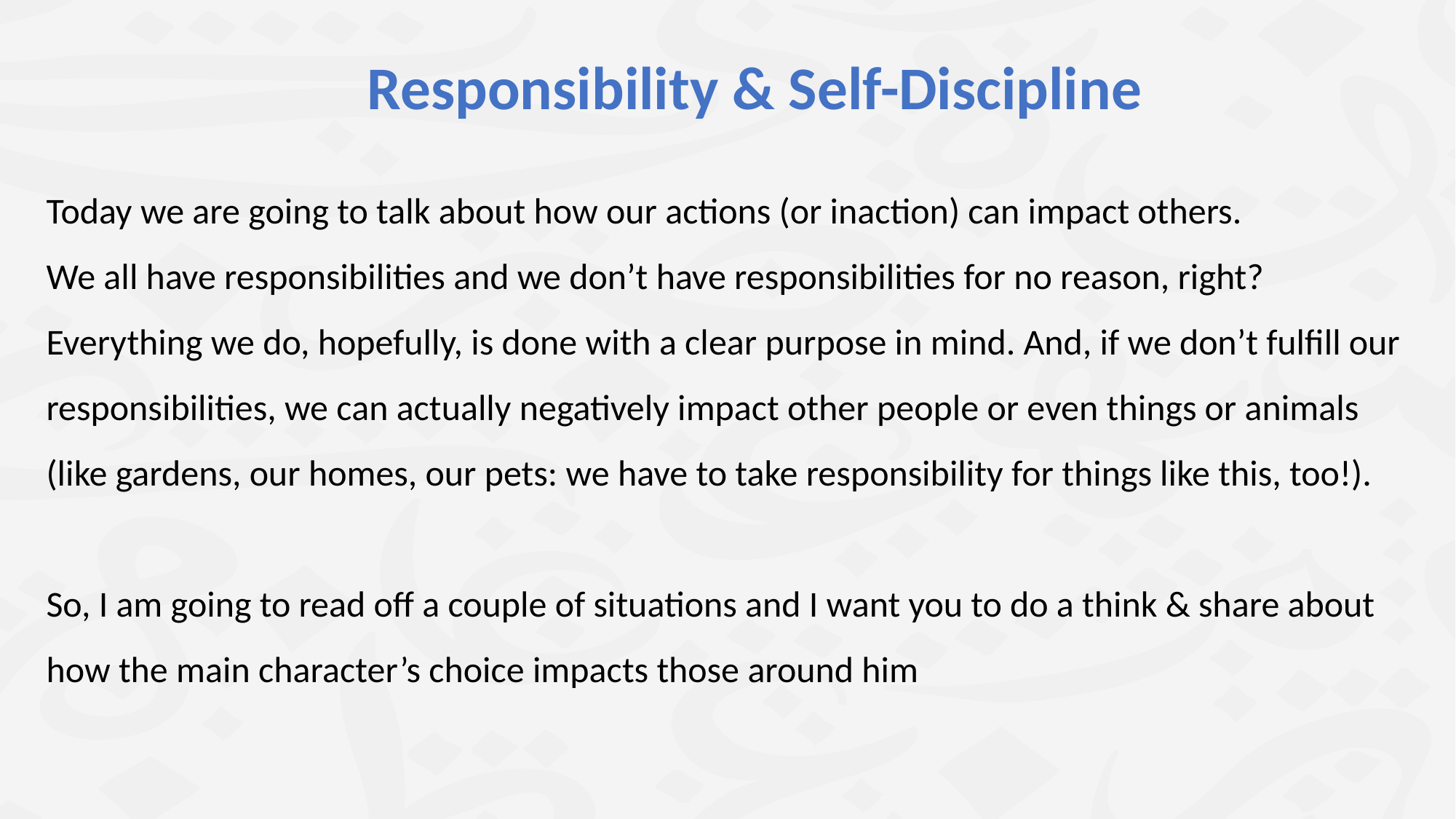

Responsibility & Self-Discipline

Today we are going to talk about how our actions (or inaction) can impact others.
We all have responsibilities and we don’t have responsibilities for no reason, right? Everything we do, hopefully, is done with a clear purpose in mind. And, if we don’t fulfill our responsibilities, we can actually negatively impact other people or even things or animals (like gardens, our homes, our pets: we have to take responsibility for things like this, too!).

So, I am going to read off a couple of situations and I want you to do a think & share about how the main character’s choice impacts those around him